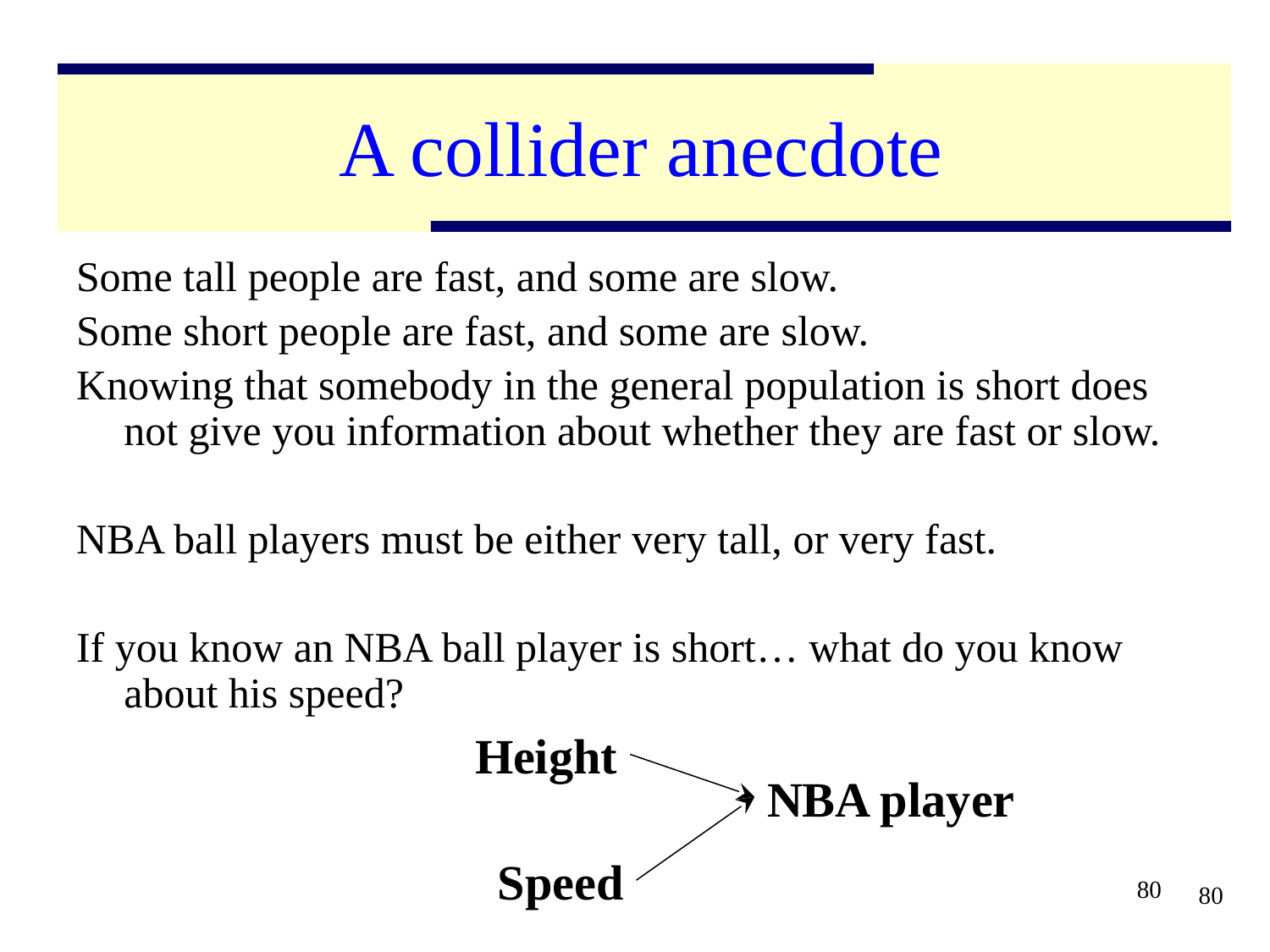

# A collider anecdote
Some tall people are fast, and some are slow.
Some short people are fast, and some are slow.
Knowing that somebody in the general population is short does not give you information about whether they are fast or slow.

NBA ball players must be either very tall, or very fast.

If you know an NBA ball player is short… what do you know about his speed?
Height
NBA player
Speed
80